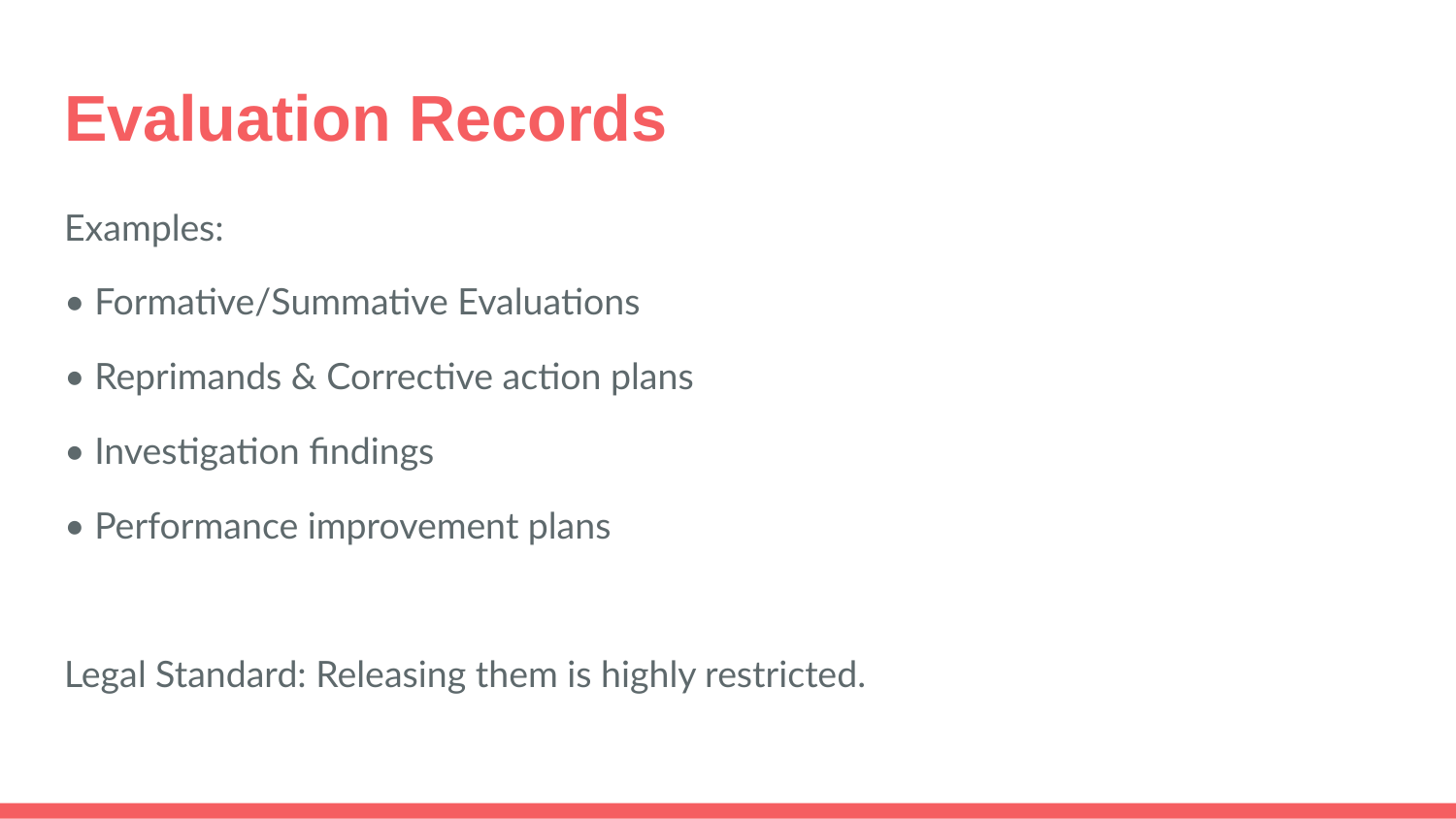

# Evaluation Records
Examples:
• Formative/Summative Evaluations
• Reprimands & Corrective action plans
• Investigation findings
• Performance improvement plans

Legal Standard: Releasing them is highly restricted.